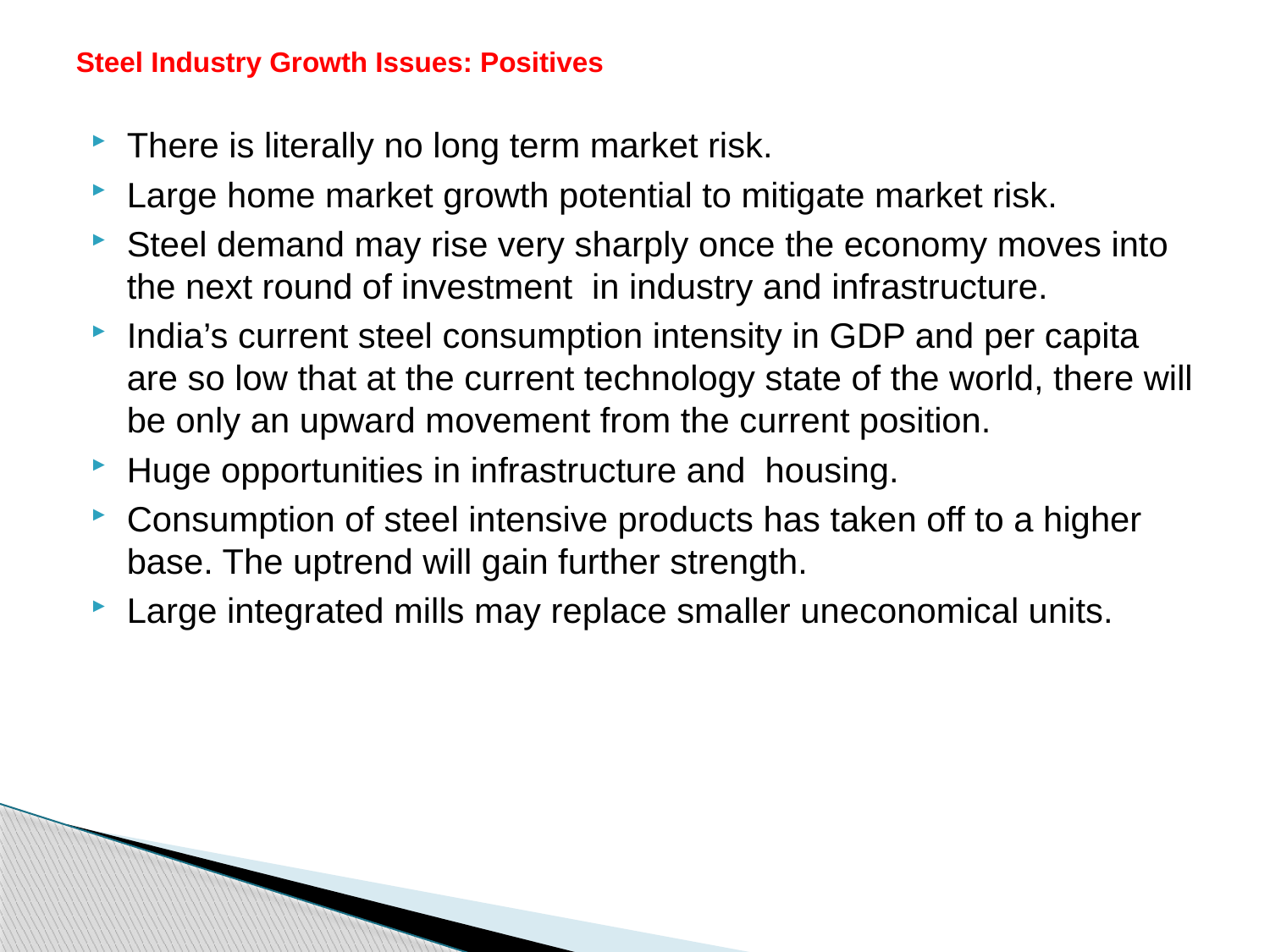

# Steel Industry Growth Issues: Positives
There is literally no long term market risk.
Large home market growth potential to mitigate market risk.
Steel demand may rise very sharply once the economy moves into the next round of investment  in industry and infrastructure.
India’s current steel consumption intensity in GDP and per capita  are so low that at the current technology state of the world, there will be only an upward movement from the current position.
Huge opportunities in infrastructure and  housing.
Consumption of steel intensive products has taken off to a higher base. The uptrend will gain further strength.
Large integrated mills may replace smaller uneconomical units.